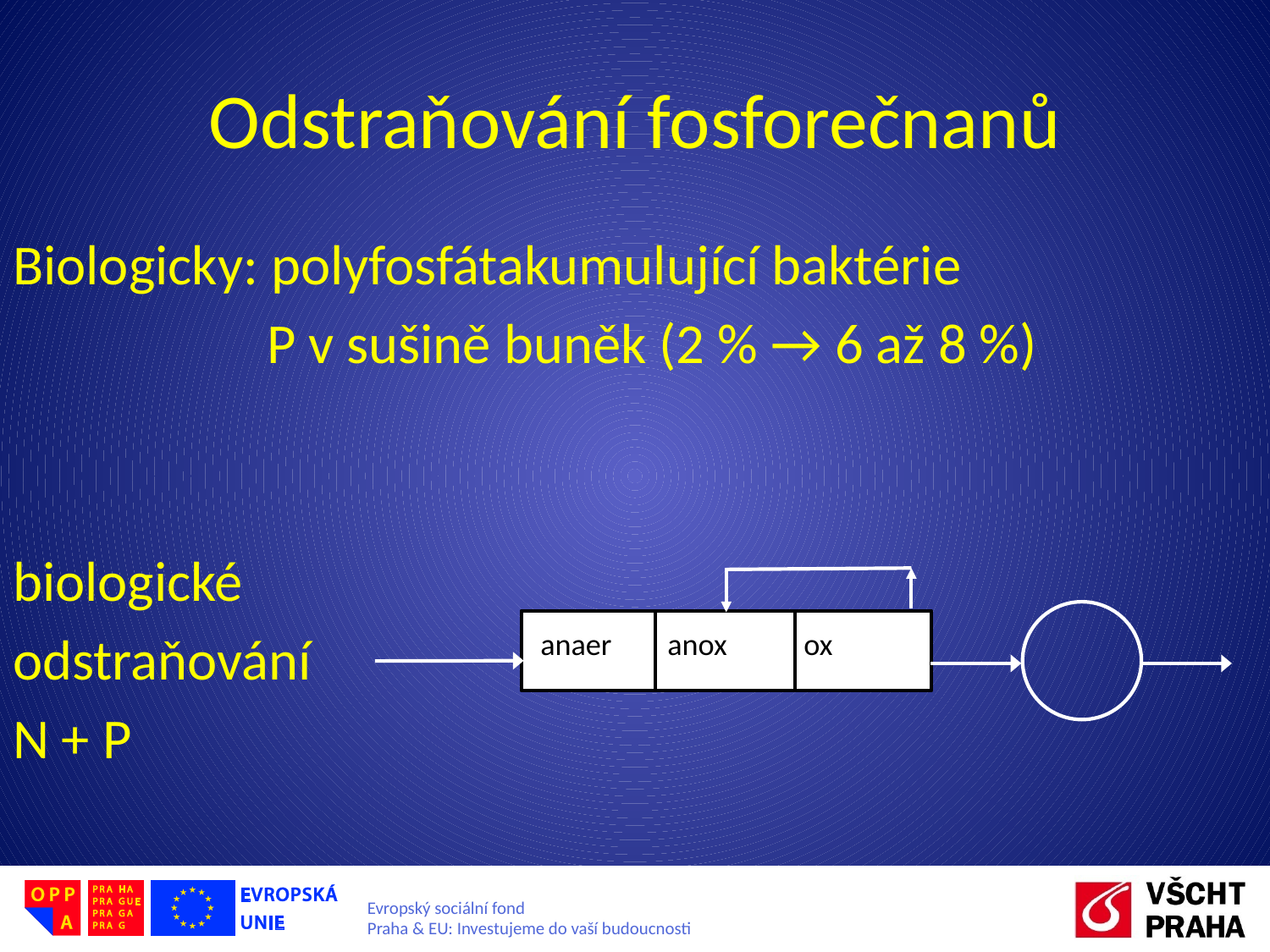

# Odstraňování fosforečnanů
Biologicky: polyfosfátakumulující baktérie
		P v sušině buněk (2 % → 6 až 8 %)

biologické
odstraňování                  anaer        anox           ox
N + P